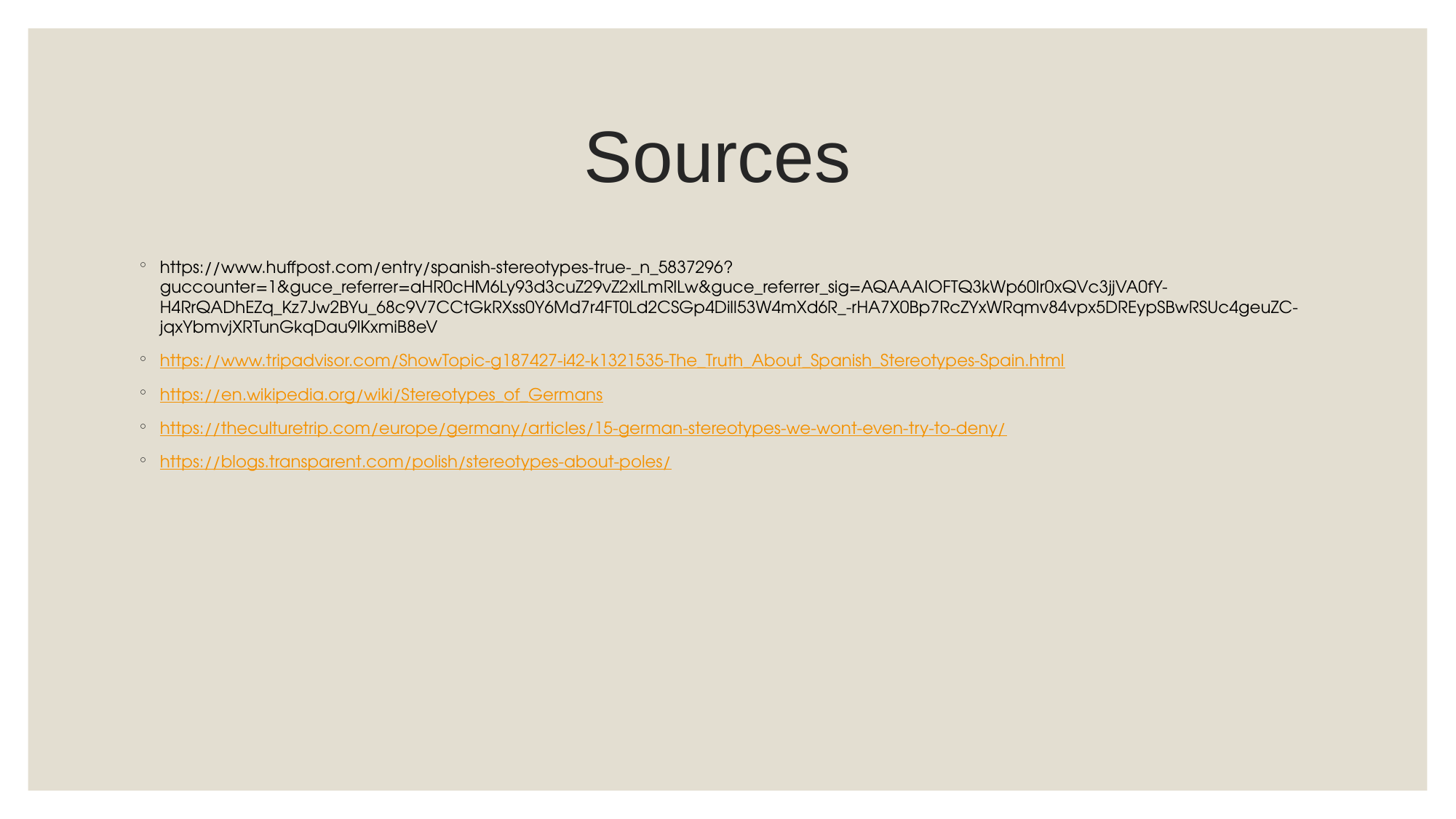

# Sources
https://www.huffpost.com/entry/spanish-stereotypes-true-_n_5837296?guccounter=1&guce_referrer=aHR0cHM6Ly93d3cuZ29vZ2xlLmRlLw&guce_referrer_sig=AQAAAIOFTQ3kWp60Ir0xQVc3jjVA0fY-H4RrQADhEZq_Kz7Jw2BYu_68c9V7CCtGkRXss0Y6Md7r4FT0Ld2CSGp4DilI53W4mXd6R_-rHA7X0Bp7RcZYxWRqmv84vpx5DREypSBwRSUc4geuZC-jqxYbmvjXRTunGkqDau9lKxmiB8eV
https://www.tripadvisor.com/ShowTopic-g187427-i42-k1321535-The_Truth_About_Spanish_Stereotypes-Spain.html
https://en.wikipedia.org/wiki/Stereotypes_of_Germans
https://theculturetrip.com/europe/germany/articles/15-german-stereotypes-we-wont-even-try-to-deny/
https://blogs.transparent.com/polish/stereotypes-about-poles/